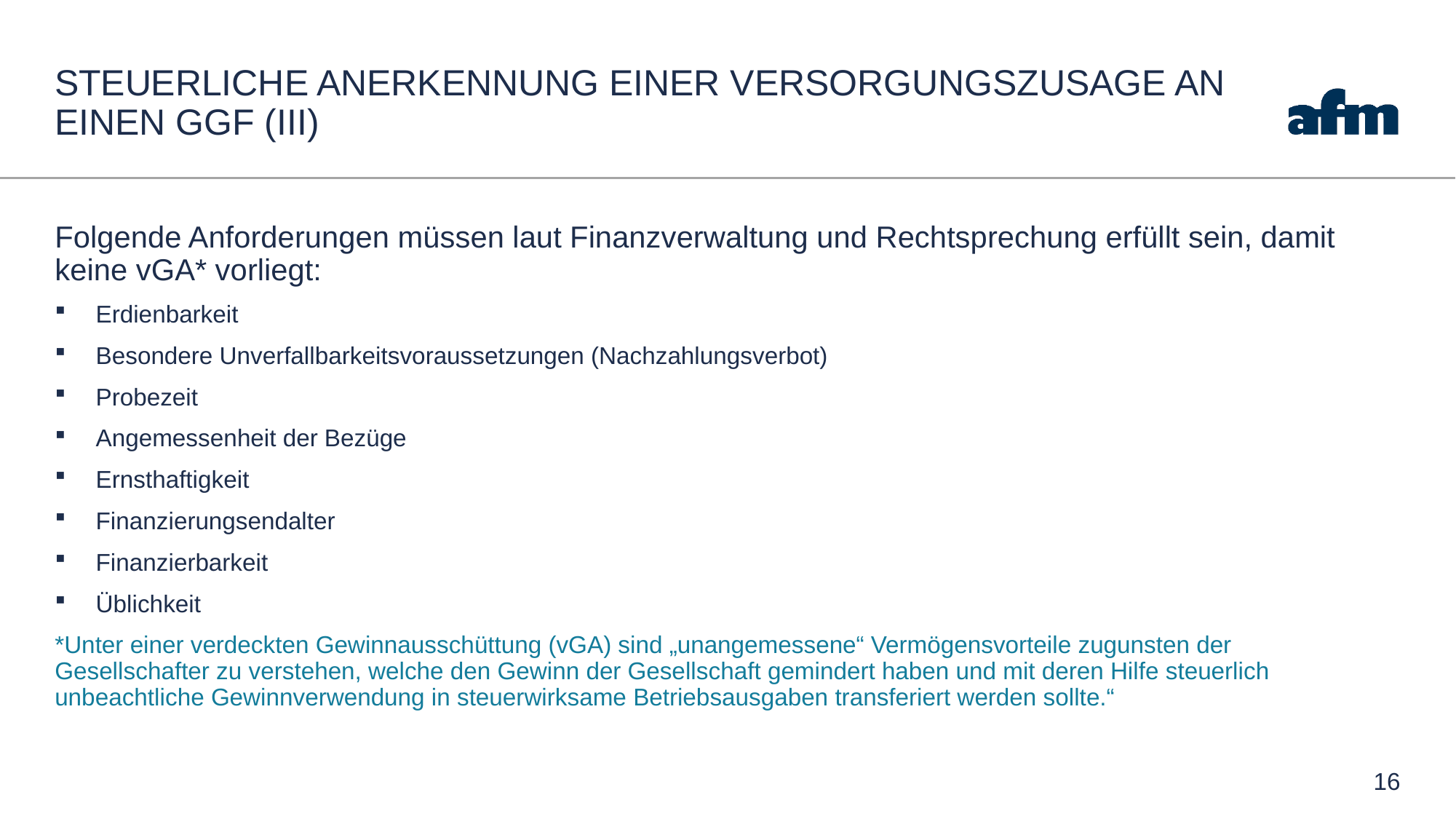

# STEUERLICHE ANERKENNUNG EINER VERSORGUNGSZUSAGE AN EINEN GGF (III)
Folgende Anforderungen müssen laut Finanzverwaltung und Rechtsprechung erfüllt sein, damit keine vGA* vorliegt:
Erdienbarkeit
Besondere Unverfallbarkeitsvoraussetzungen (Nachzahlungsverbot)
Probezeit
Angemessenheit der Bezüge
Ernsthaftigkeit
Finanzierungsendalter
Finanzierbarkeit
Üblichkeit
*Unter einer verdeckten Gewinnausschüttung (vGA) sind „unangemessene“ Vermögensvorteile zugunsten der Gesellschafter zu verstehen, welche den Gewinn der Gesellschaft gemindert haben und mit deren Hilfe steuerlich unbeachtliche Gewinnverwendung in steuerwirksame Betriebsausgaben transferiert werden sollte.“

16